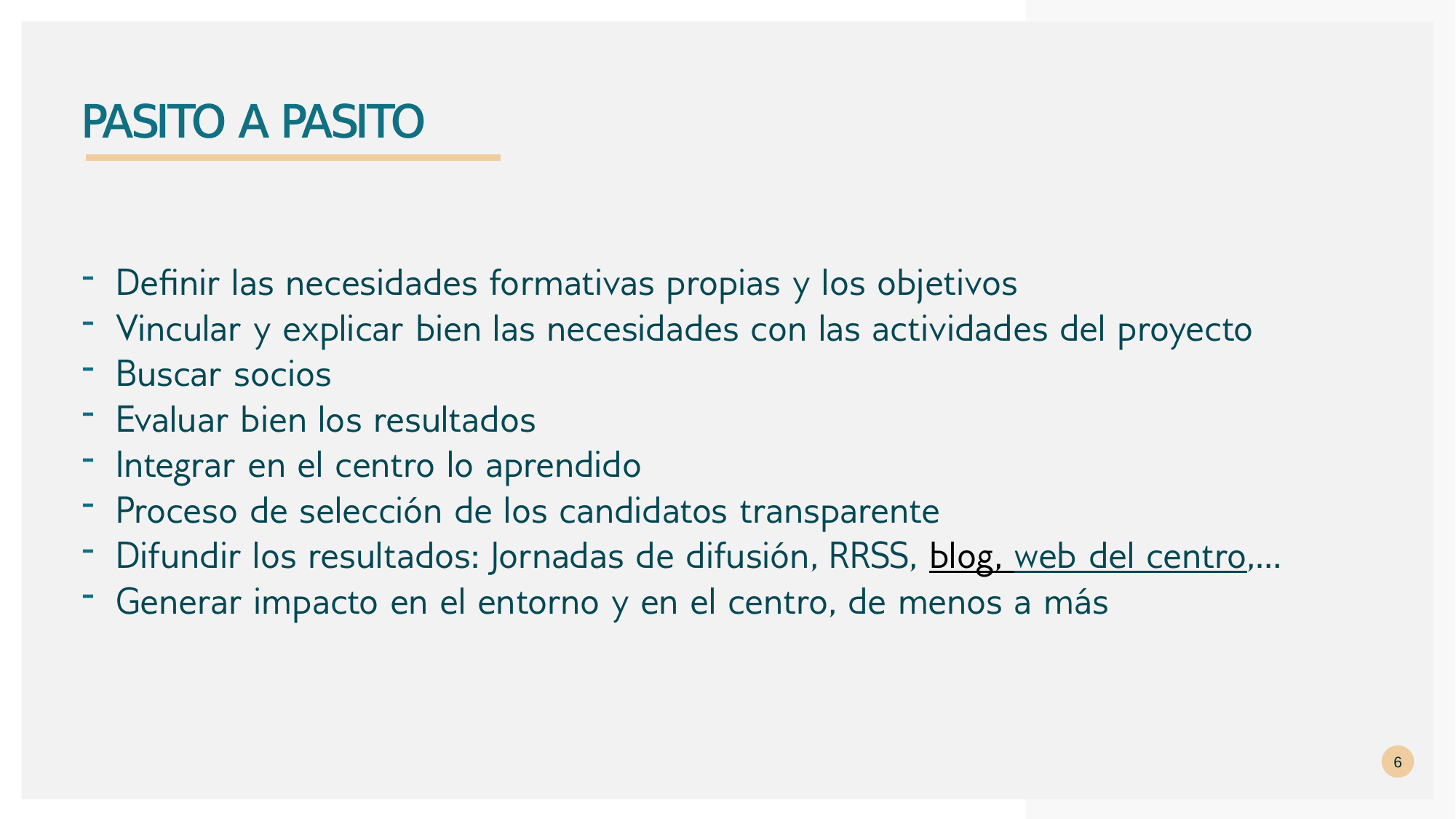

# Pasito a pasito

Definir las necesidades formativas propias y los objetivos
Vincular y explicar bien las necesidades con las actividades del proyecto
Buscar socios
Evaluar bien los resultados
Integrar en el centro lo aprendido
Proceso de selección de los candidatos transparente
Difundir los resultados: Jornadas de difusión, RRSS, blog, web del centro,…
Generar impacto en el entorno y en el centro, de menos a más

6